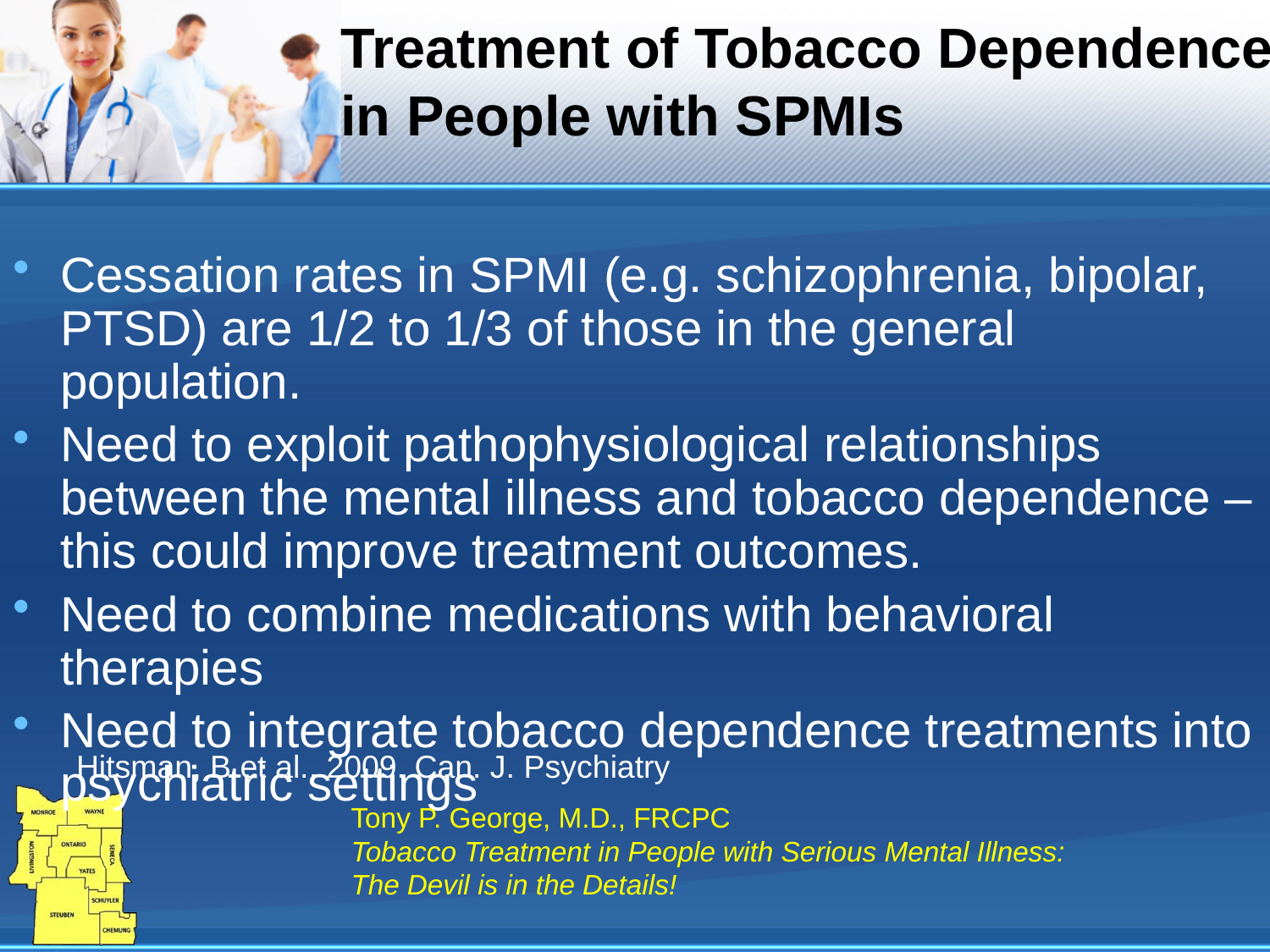

# Treatment of Tobacco Dependence in People with SPMIs
Cessation rates in SPMI (e.g. schizophrenia, bipolar, PTSD) are 1/2 to 1/3 of those in the general population.
Need to exploit pathophysiological relationships between the mental illness and tobacco dependence – this could improve treatment outcomes.
Need to combine medications with behavioral therapies
Need to integrate tobacco dependence treatments into psychiatric settings
Hitsman, B et al., 2009. Can. J. Psychiatry
Tony P. George, M.D., FRCPC
Tobacco Treatment in People with Serious Mental Illness:
The Devil is in the Details!